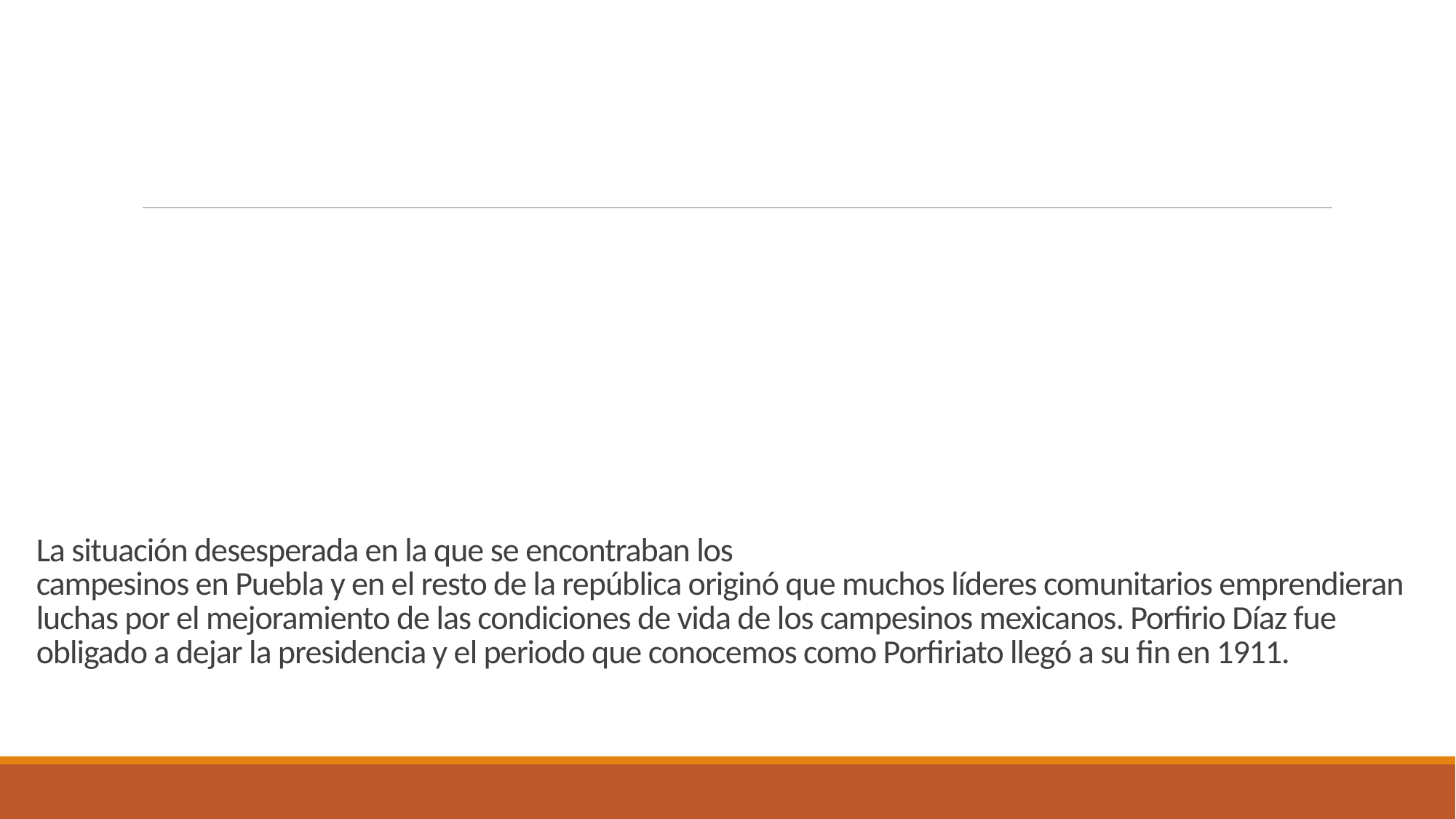

# La situación desesperada en la que se encontraban los campesinos en Puebla y en el resto de la república originó que muchos líderes comunitarios emprendieran luchas por el mejoramiento de las condiciones de vida de los campesinos mexicanos. Porfirio Díaz fue obligado a dejar la presidencia y el periodo que conocemos como Porfiriato llegó a su fin en 1911.